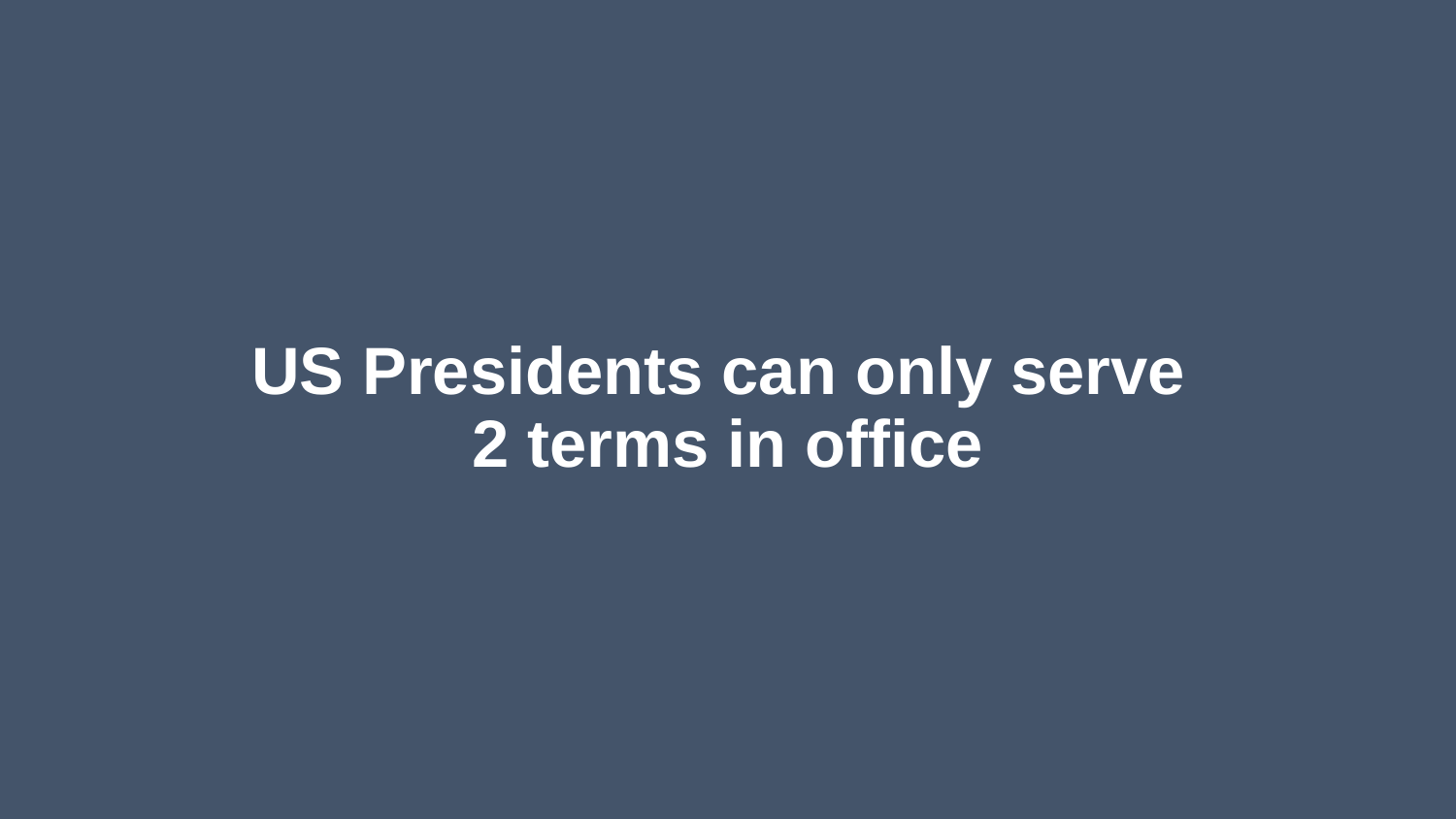

# US Presidents can only serve 2 terms in office